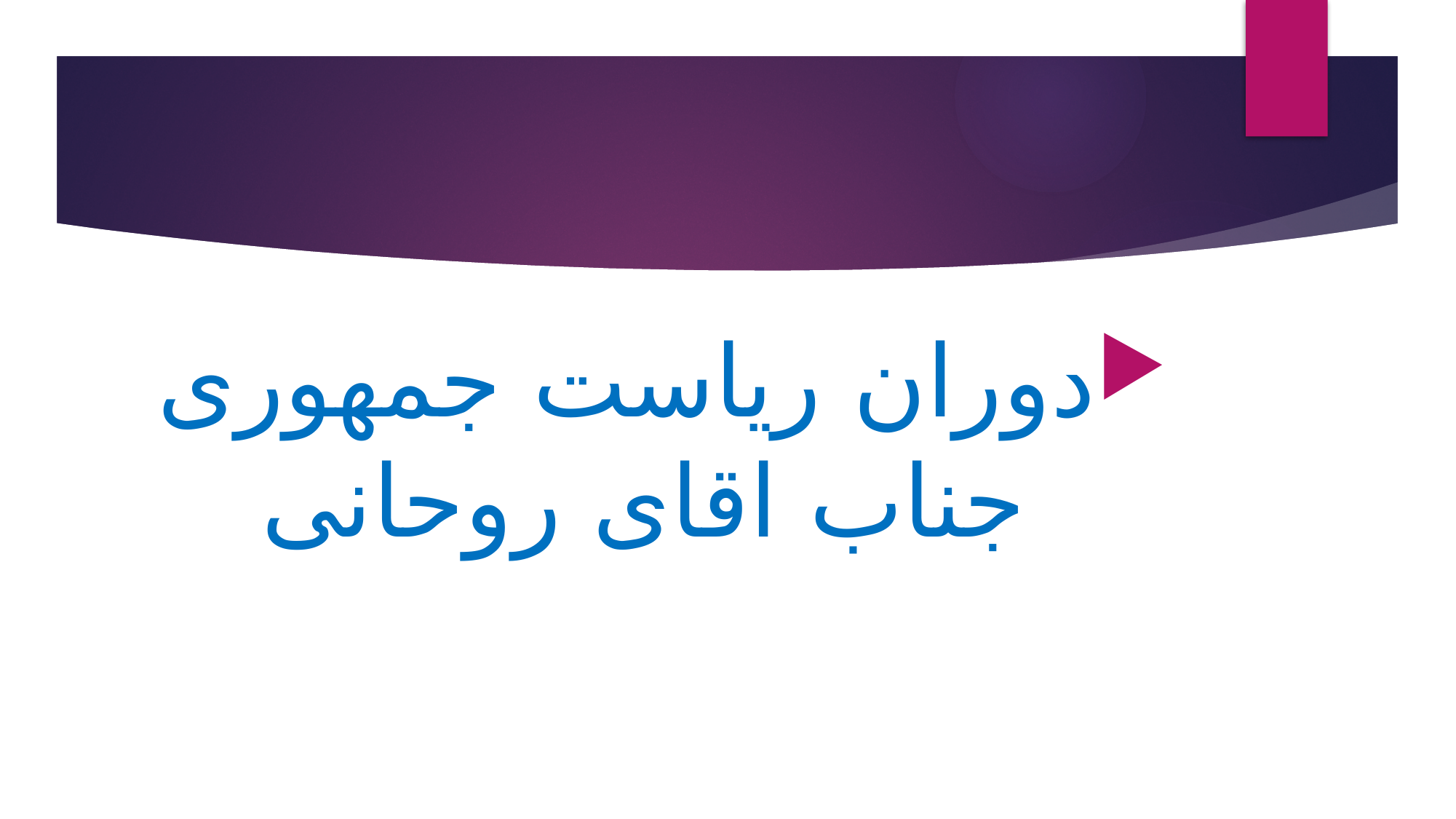

#
دوران ریاست جمهوری جناب اقای روحانی